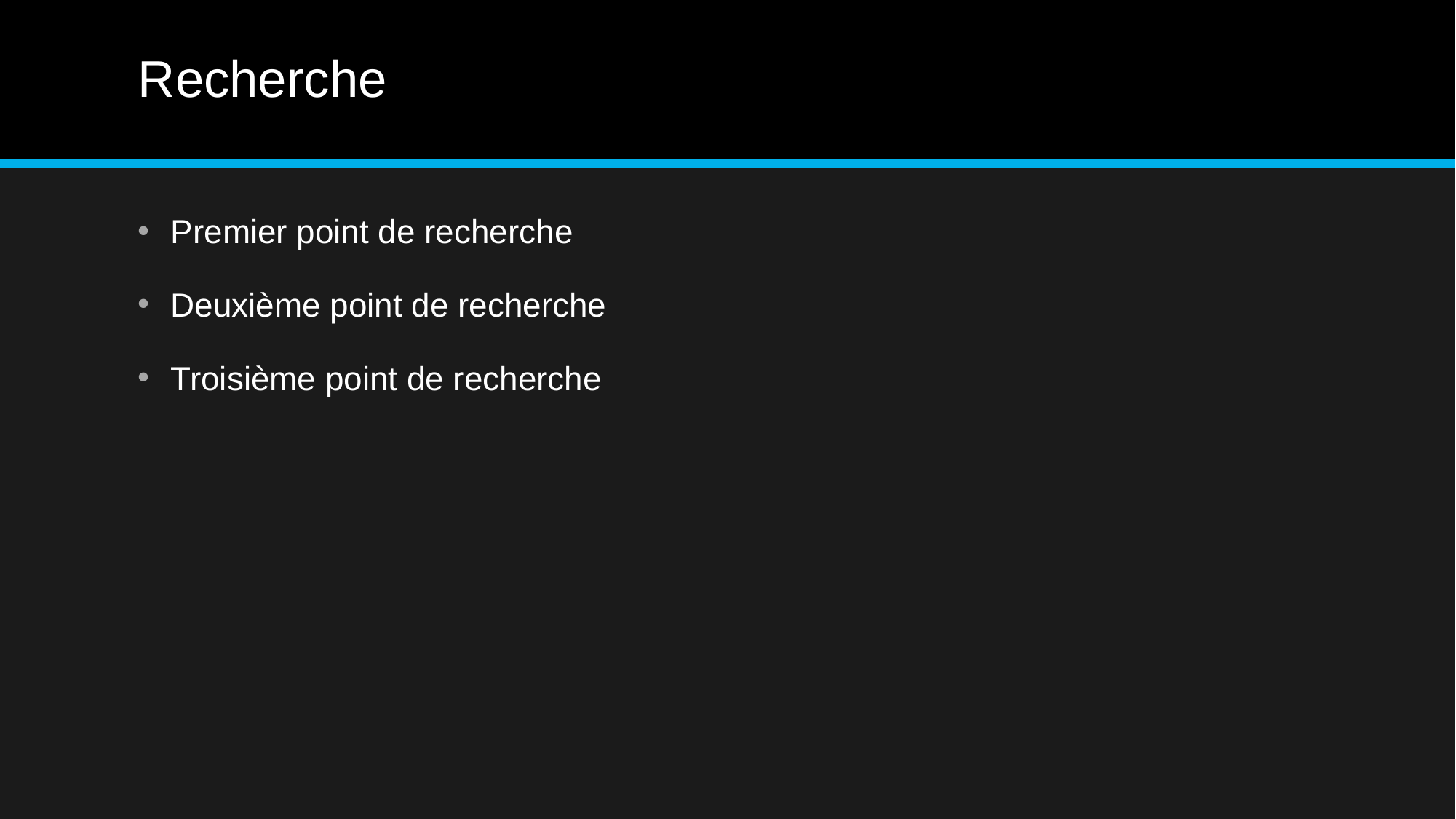

# Recherche
Premier point de recherche
Deuxième point de recherche
Troisième point de recherche